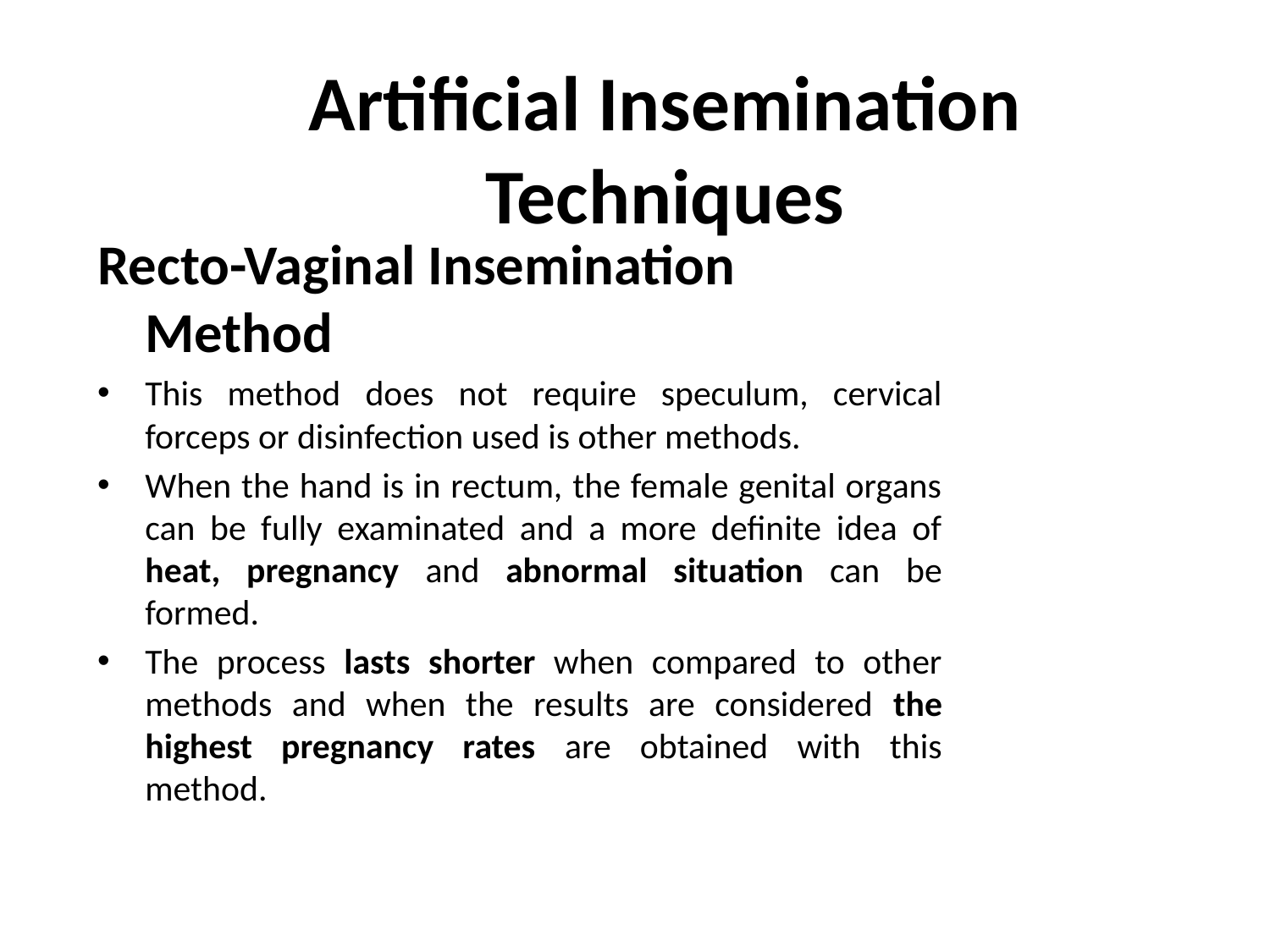

# Artificial Insemination Techniques
Recto-Vaginal Insemination Method
This method does not require speculum, cervical forceps or disinfection used is other methods.
When the hand is in rectum, the female genital organs can be fully examinated and a more definite idea of heat, pregnancy and abnormal situation can be formed.
The process lasts shorter when compared to other methods and when the results are considered the highest pregnancy rates are obtained with this method.